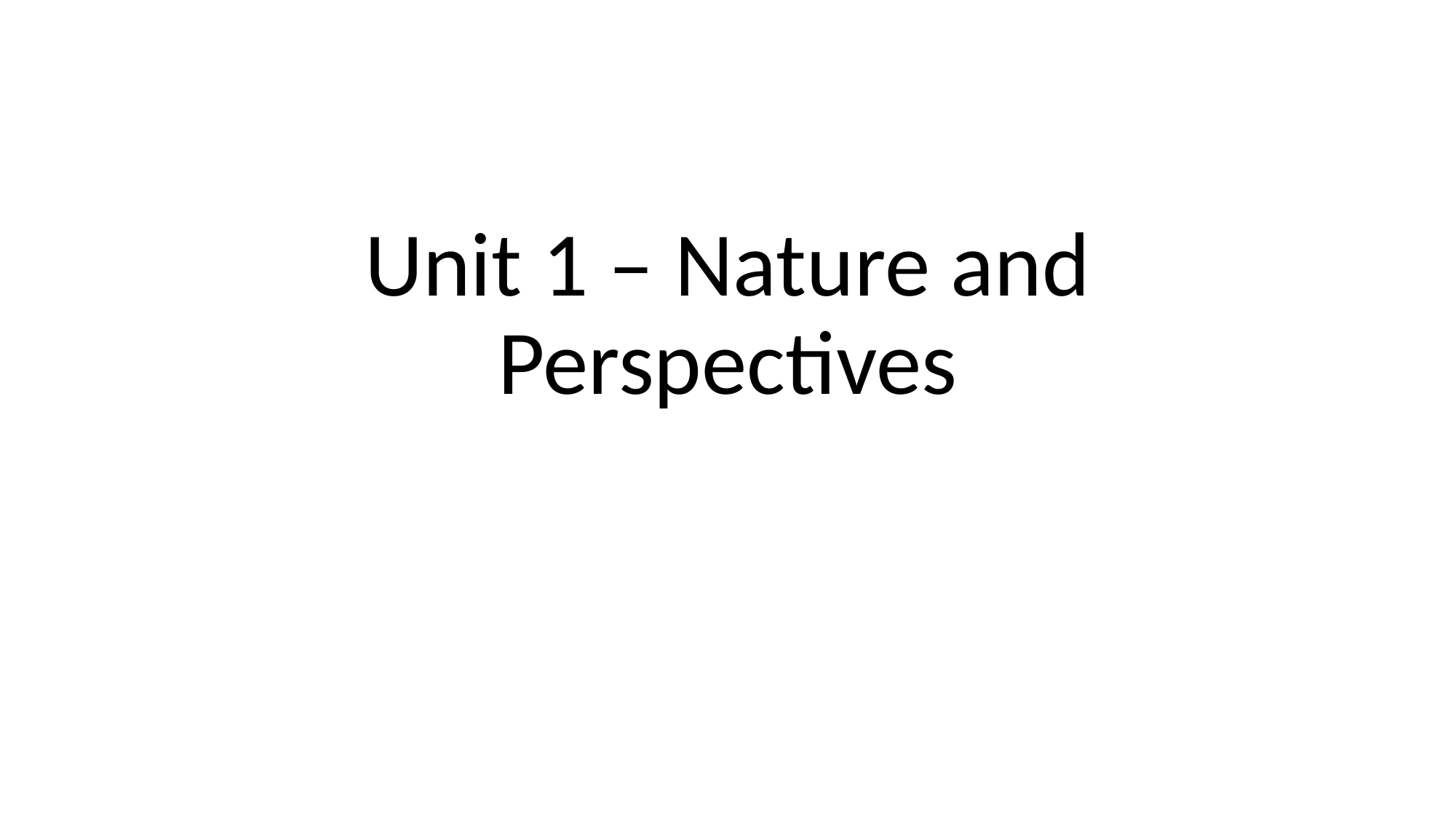

# Unit 1 – Nature and Perspectives